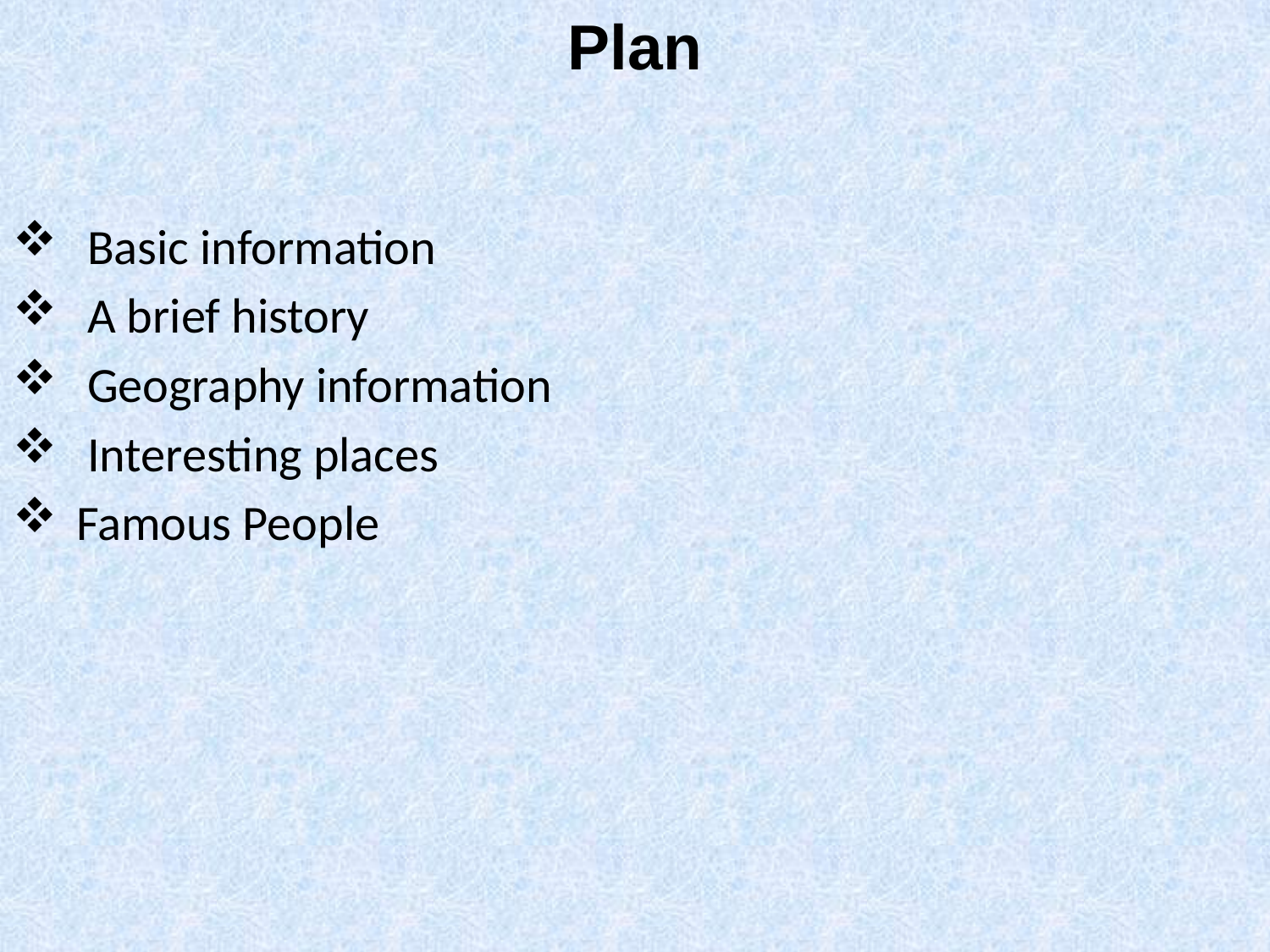

# Plan

 Basic information
 A brief history
 Geography information
 Interesting places
Famous People